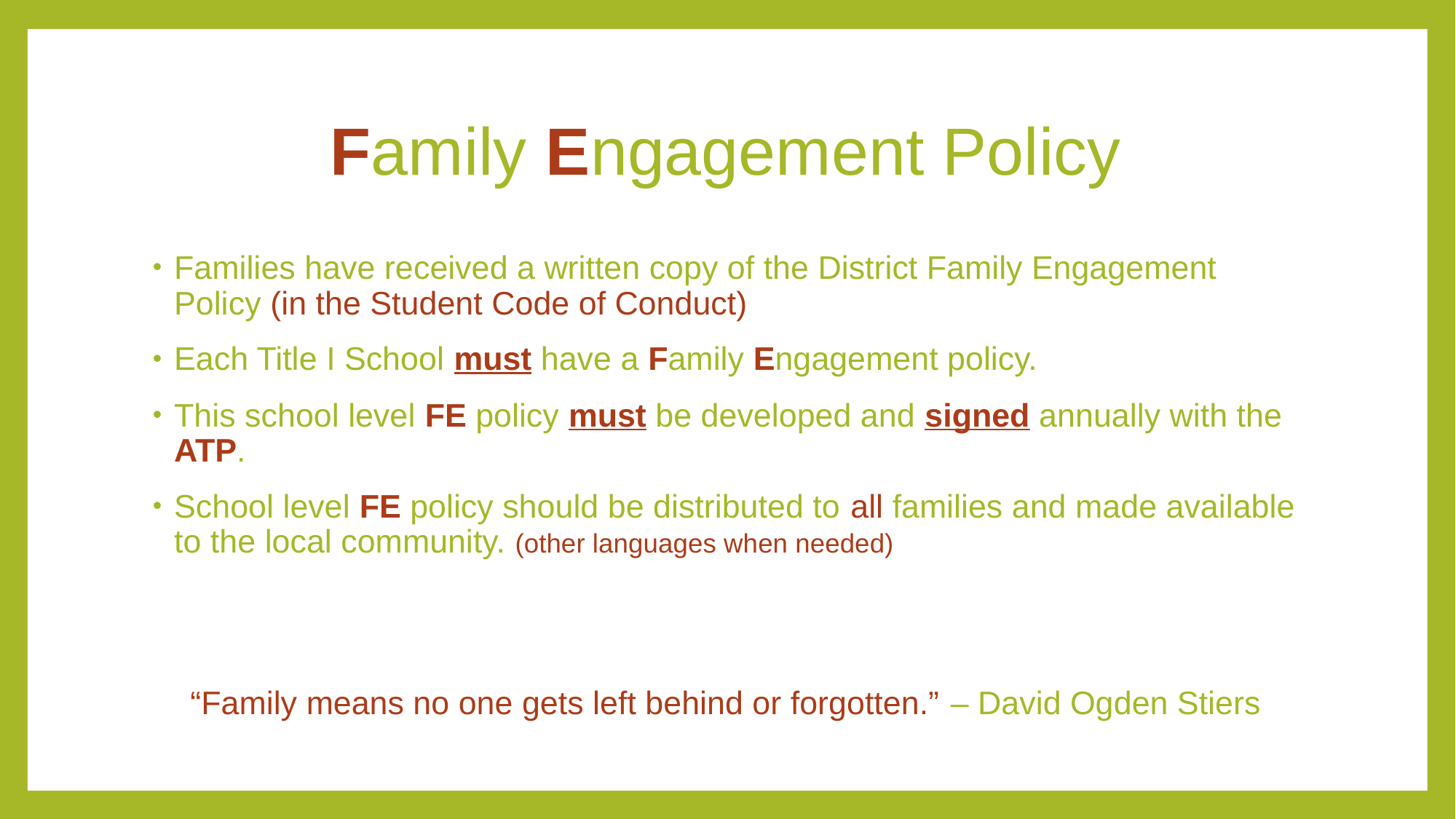

# Family Engagement Policy
Families have received a written copy of the District Family Engagement Policy (in the Student Code of Conduct)
Each Title I School must have a Family Engagement policy.
This school level FE policy must be developed and signed annually with the ATP.
School level FE policy should be distributed to all families and made available to the local community. (other languages when needed)

“Family means no one gets left behind or forgotten.” – David Ogden Stiers